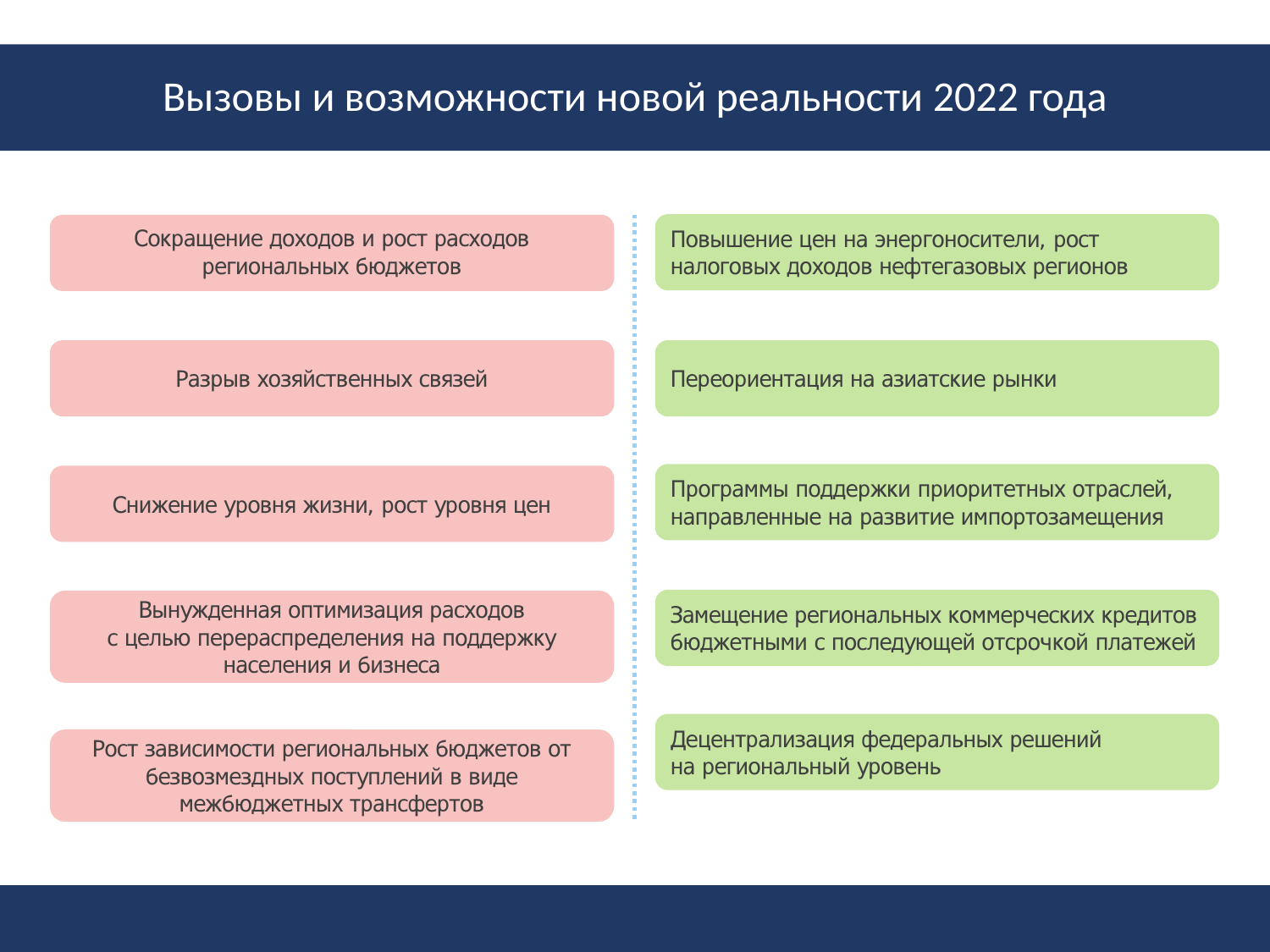

Вызовы и возможности новой реальности 2022 года
Повышение цен на энергоносители, рост налоговых доходов нефтегазовых регионов
Сокращение доходов и рост расходов региональных бюджетов
Разрыв хозяйственных связей
Переориентация на азиатские рынки
Программы поддержки приоритетных отраслей, направленные на развитие импортозамещения
Снижение уровня жизни, рост уровня цен
Замещение региональных коммерческих кредитов бюджетными с последующей отсрочкой платежей
Вынужденная оптимизация расходов
с целью перераспределения на поддержку
населения и бизнеса
Децентрализация федеральных решений
на региональный уровень
Рост зависимости региональных бюджетов от безвозмездных поступлений в виде межбюджетных трансфертов